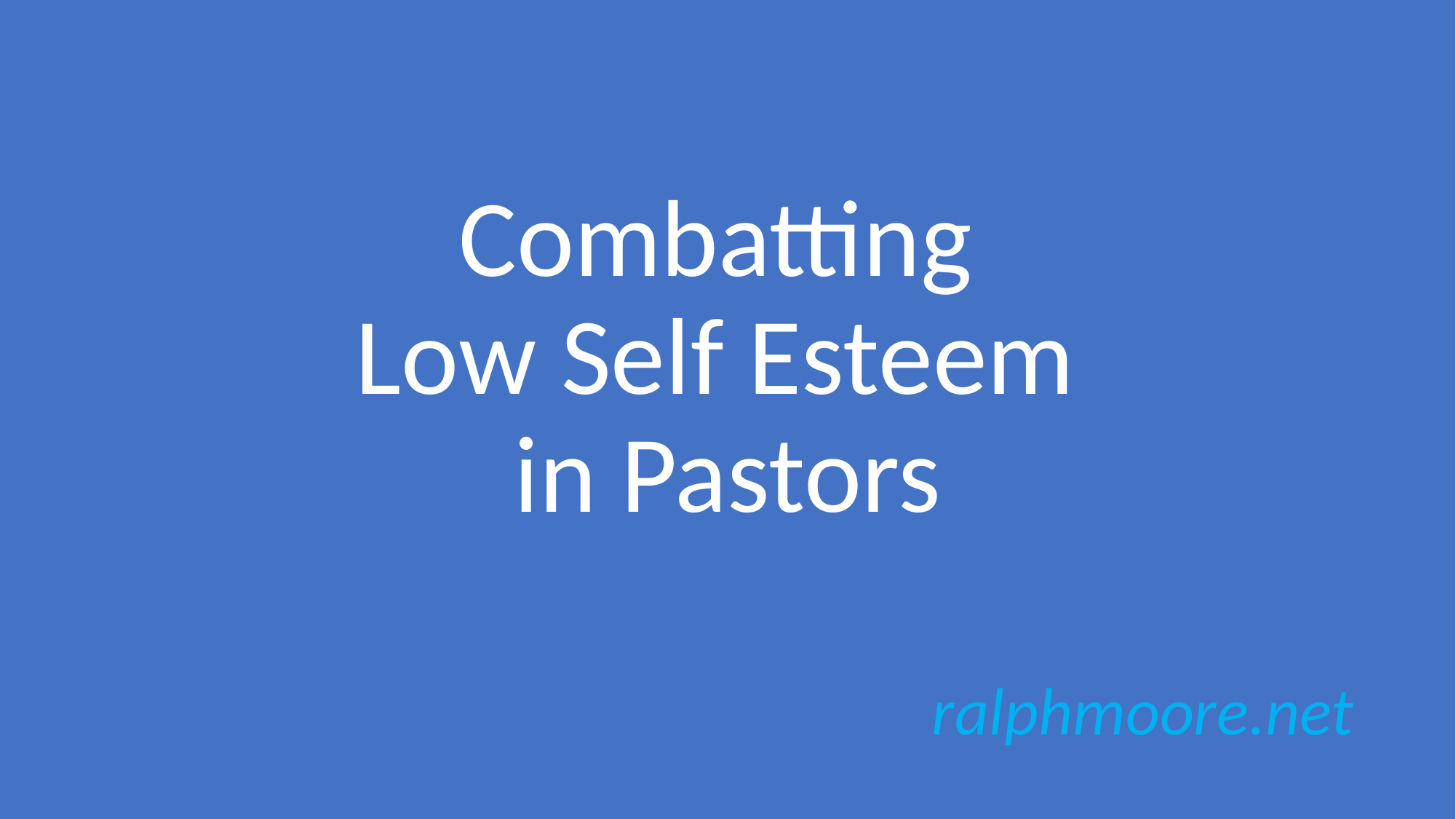

# Combatting Low Self Esteem in Pastors
ralphmoore.net